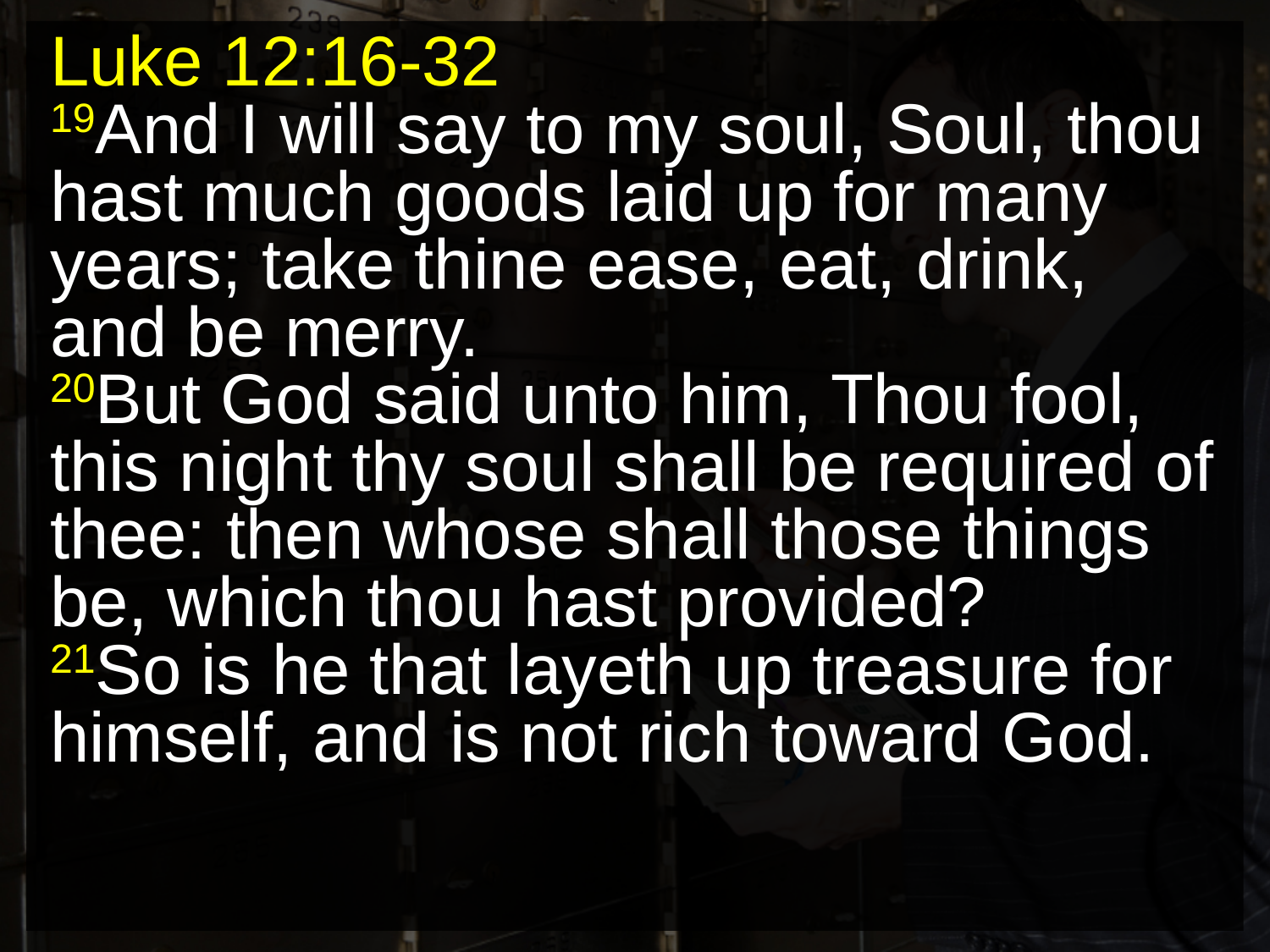

Luke 12:16-32
19And I will say to my soul, Soul, thou hast much goods laid up for many years; take thine ease, eat, drink, and be merry.
20But God said unto him, Thou fool, this night thy soul shall be required of thee: then whose shall those things be, which thou hast provided?
21So is he that layeth up treasure for himself, and is not rich toward God.